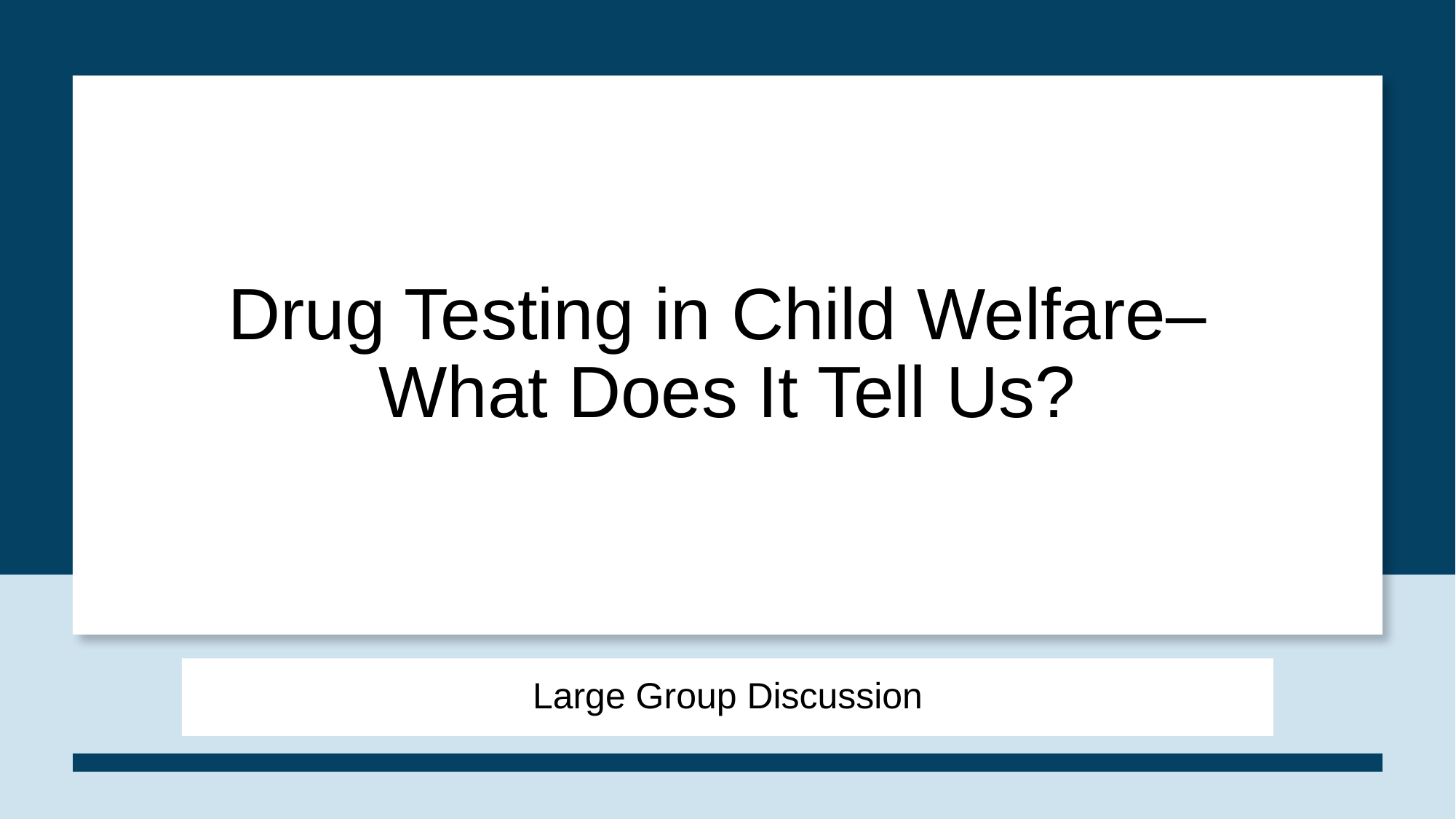

# Drug Testing in Child Welfare– What Does It Tell Us?
Large Group Discussion